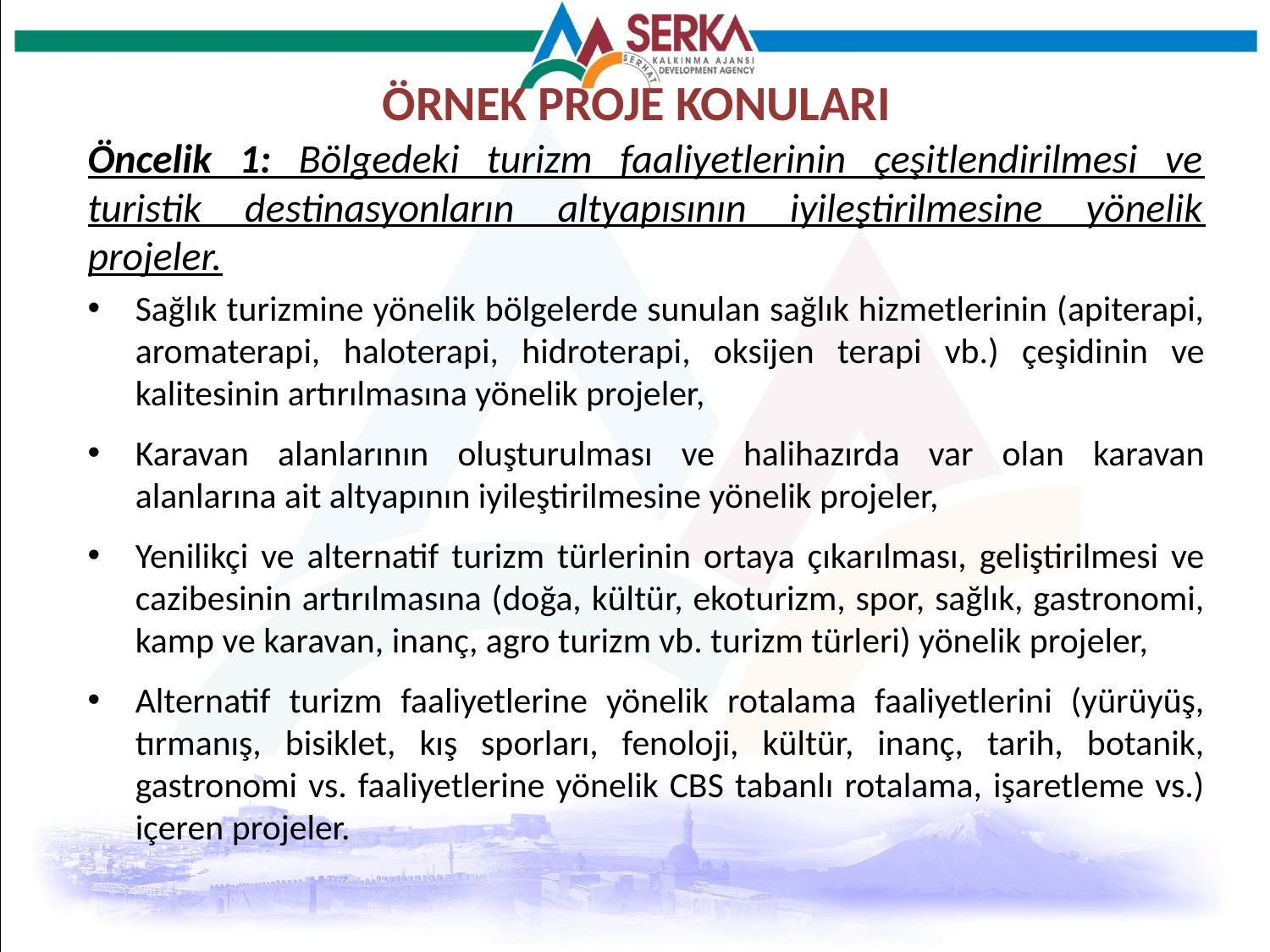

# ÖRNEK PROJE KONULARI
Öncelik 1: Bölgedeki turizm faaliyetlerinin çeşitlendirilmesi ve turistik destinasyonların altyapısının iyileştirilmesine yönelik projeler.
Sağlık turizmine yönelik bölgelerde sunulan sağlık hizmetlerinin (apiterapi, aromaterapi, haloterapi, hidroterapi, oksijen terapi vb.) çeşidinin ve kalitesinin artırılmasına yönelik projeler,
Karavan alanlarının oluşturulması ve halihazırda var olan karavan alanlarına ait altyapının iyileştirilmesine yönelik projeler,
Yenilikçi ve alternatif turizm türlerinin ortaya çıkarılması, geliştirilmesi ve cazibesinin artırılmasına (doğa, kültür, ekoturizm, spor, sağlık, gastronomi, kamp ve karavan, inanç, agro turizm vb. turizm türleri) yönelik projeler,
Alternatif turizm faaliyetlerine yönelik rotalama faaliyetlerini (yürüyüş, tırmanış, bisiklet, kış sporları, fenoloji, kültür, inanç, tarih, botanik, gastronomi vs. faaliyetlerine yönelik CBS tabanlı rotalama, işaretleme vs.) içeren projeler.